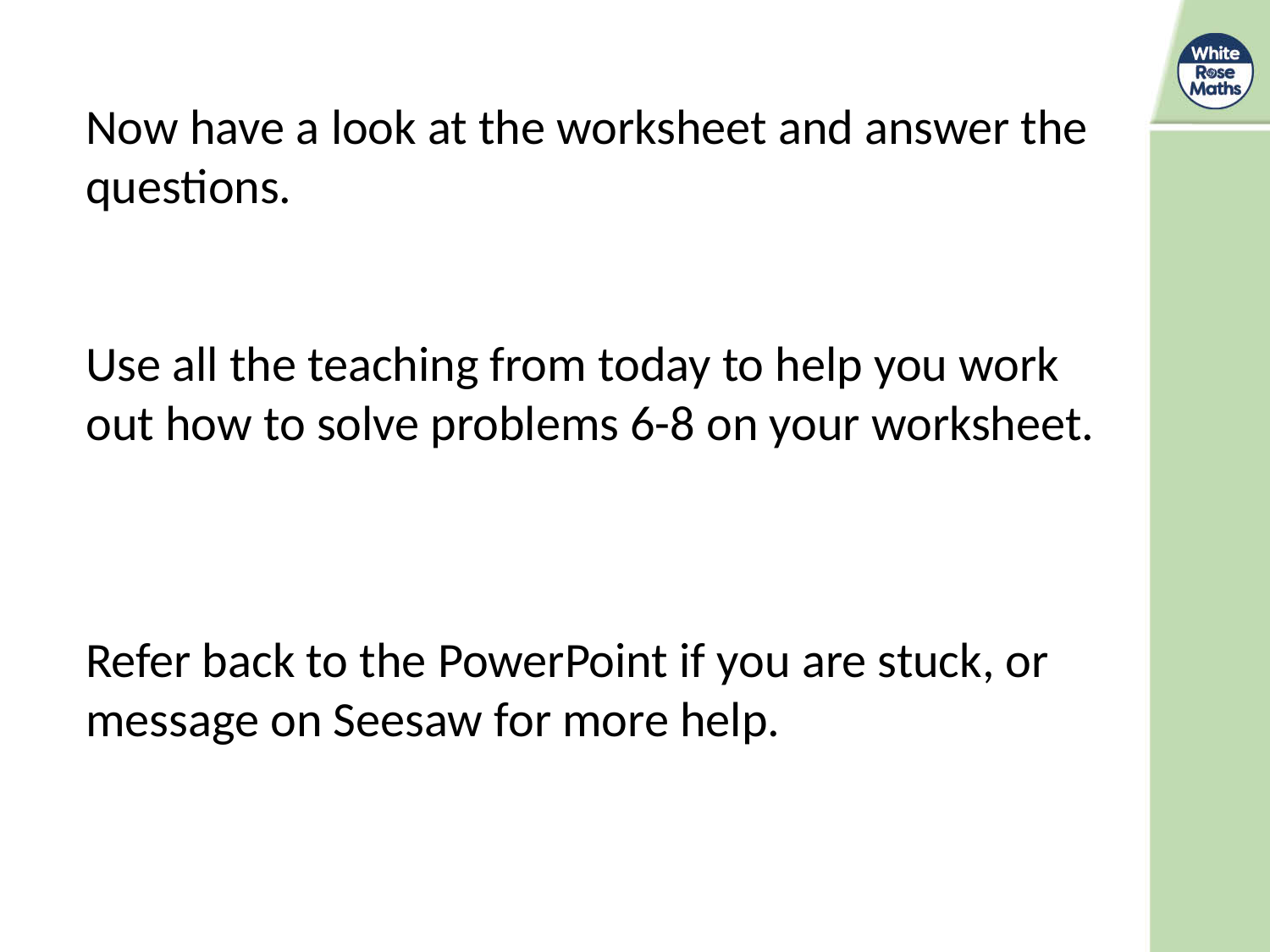

Now have a look at the worksheet and answer the questions.

Use all the teaching from today to help you work out how to solve problems 6-8 on your worksheet.

Refer back to the PowerPoint if you are stuck, or message on Seesaw for more help.